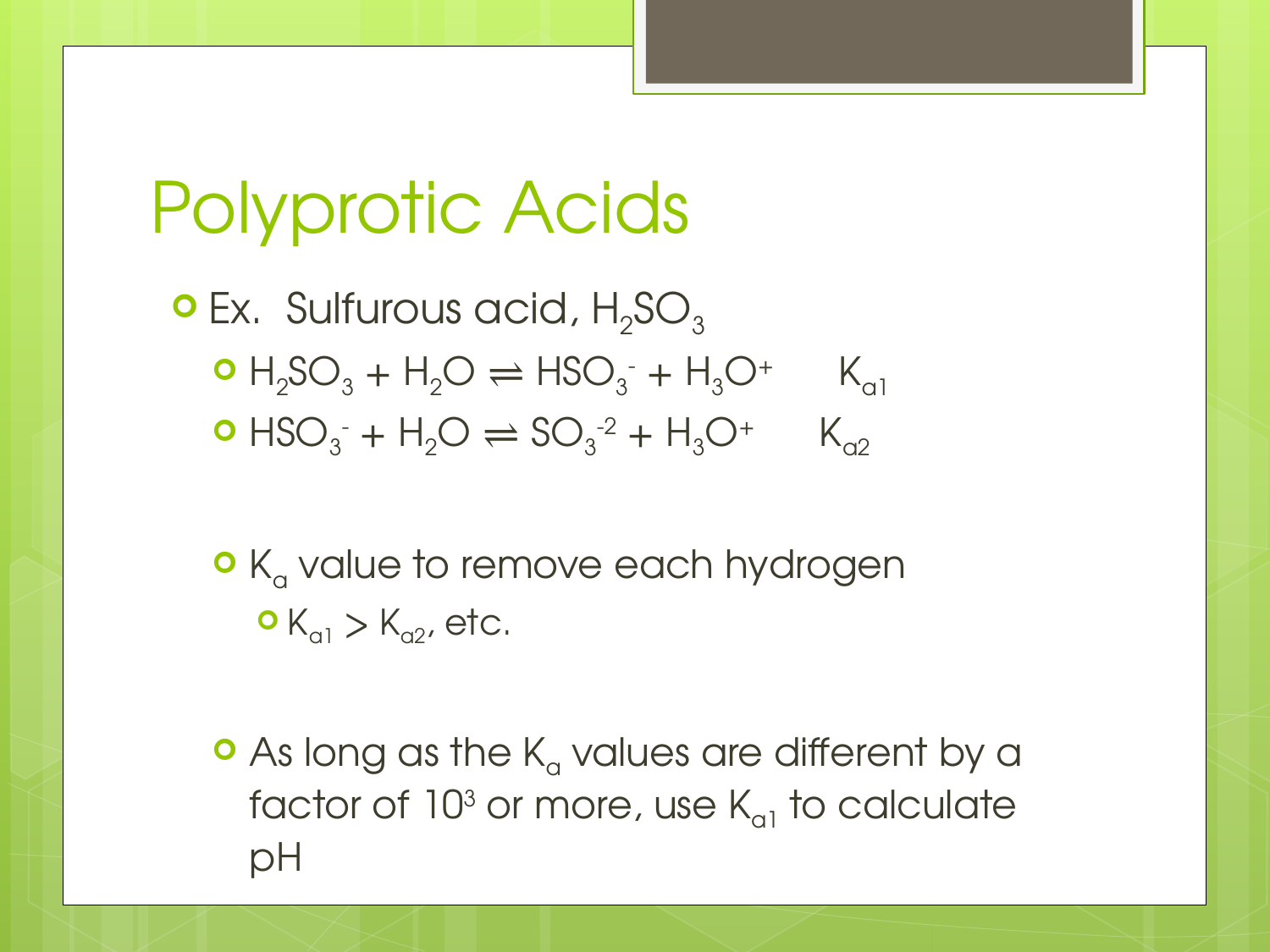

# Polyprotic Acids
Ex.  Sulfurous acid, H2SO3
H2SO3 + H2O ⇌ HSO3- + H3O+      Ka1
HSO3- + H2O ⇌ SO3-2 + H3O+      Ka2

Ka value to remove each hydrogen
Ka1 > Ka2, etc.

As long as the Ka values are different by a factor of 103 or more, use Ka1 to calculate pH